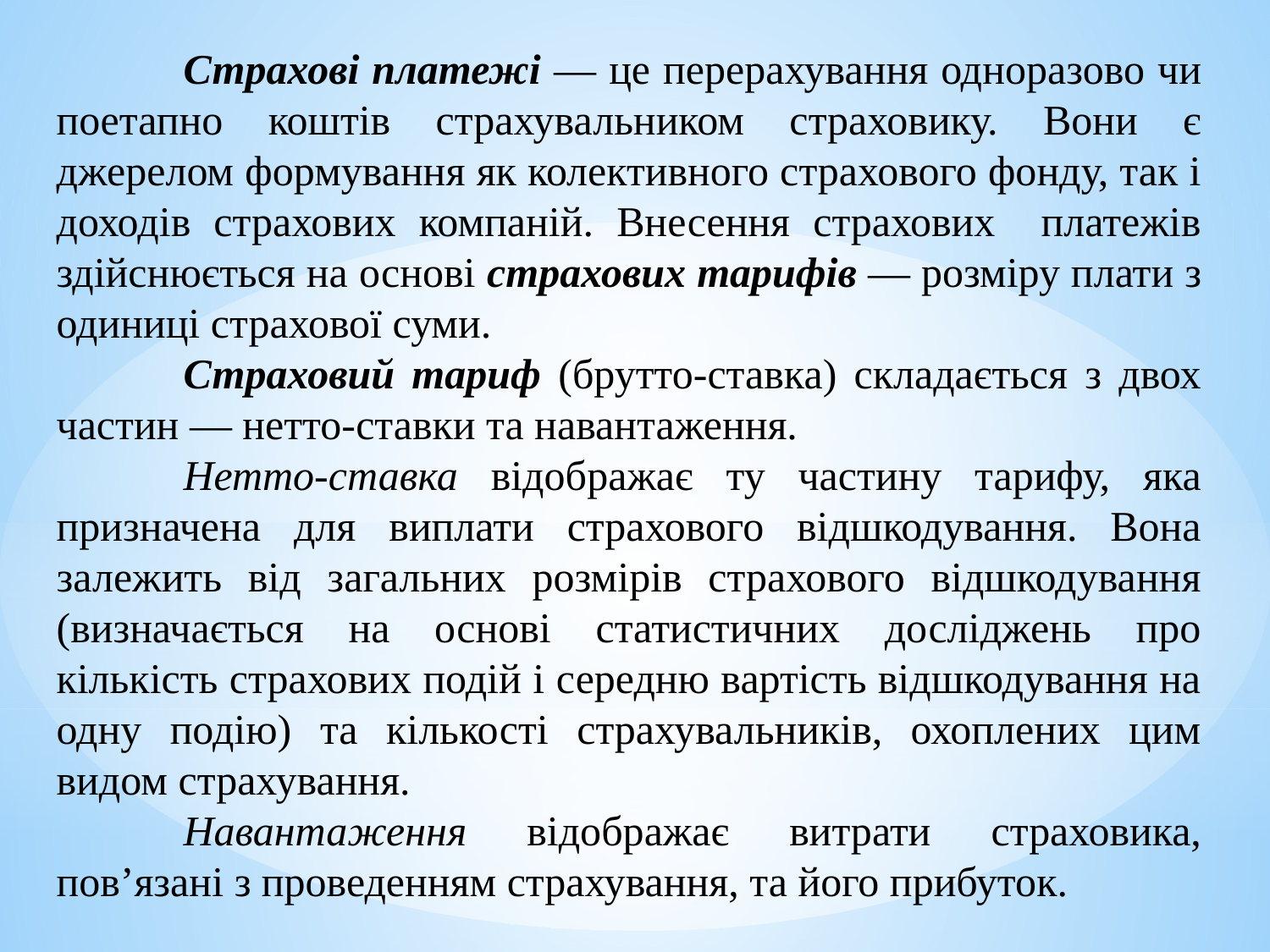

Страхові платежі — це перерахування одноразово чи поетапно коштів страхувальником страховику. Вони є джерелом формування як колективного страхового фонду, так і доходів страхових компаній. Внесення страхових  платежів здійснюється на основі страхових тарифів — розміру плати з одиниці страхової суми.
	Страховий тариф (брутто-ставка) складається з двох частин — нетто-ставки та навантаження.
	Нетто-ставка відображає ту частину тарифу, яка призначена для виплати страхового відшкодування. Вона залежить від загальних розмірів страхового відшкодування (визначається на основі статистичних досліджень про кількість страхових подій і середню вартість відшкодування на одну подію) та кількості страхувальників, охоплених цим видом страхування.
	Навантаження відображає витрати страховика, пов’язані з проведенням страхування, та його прибуток.